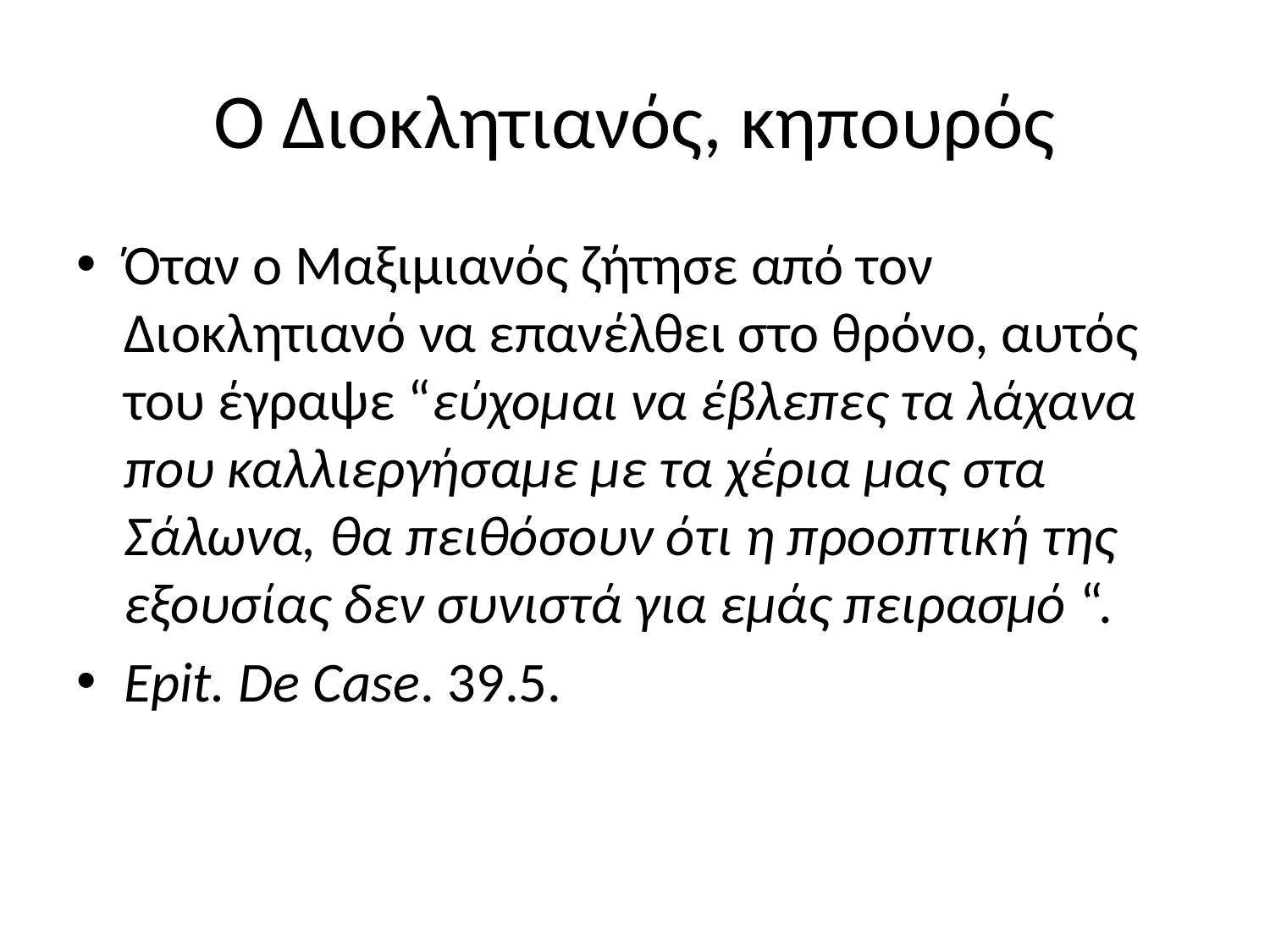

# Ο Διοκλητιανός, κηπουρός
Όταν ο Μαξιμιανός ζήτησε από τον Διοκλητιανό να επανέλθει στο θρόνο, αυτός του έγραψε “εύχομαι να έβλεπες τα λάχανα που καλλιεργήσαμε με τα χέρια μας στα Σάλωνα, θα πειθόσουν ότι η προοπτική της εξουσίας δεν συνιστά για εμάς πειρασμό “.
Epit. De Case. 39.5.